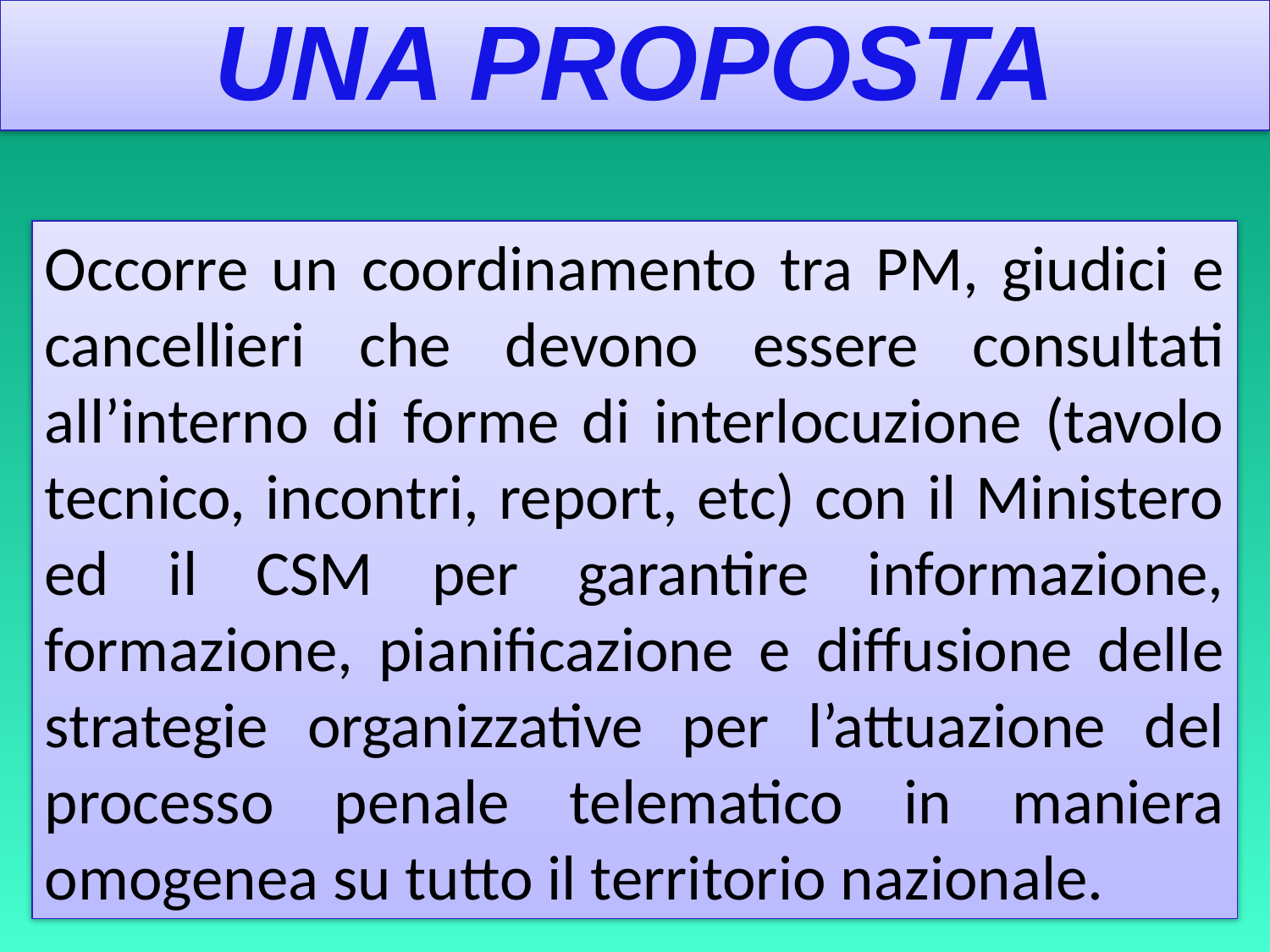

UNA PROPOSTA
Occorre un coordinamento tra PM, giudici e cancellieri che devono essere consultati all’interno di forme di interlocuzione (tavolo tecnico, incontri, report, etc) con il Ministero ed il CSM per garantire informazione, formazione, pianificazione e diffusione delle strategie organizzative per l’attuazione del processo penale telematico in maniera omogenea su tutto il territorio nazionale.